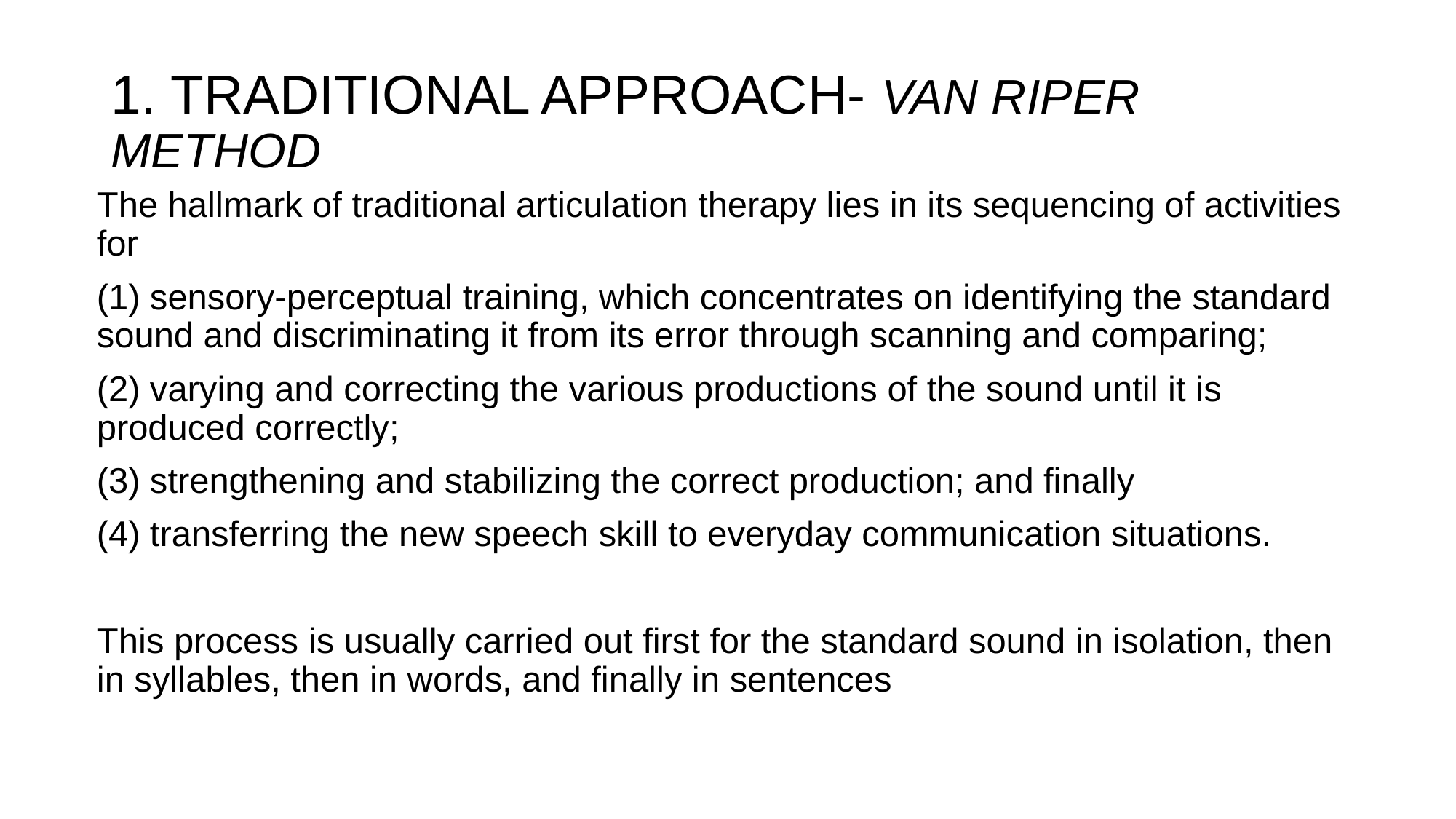

# 1. TRADITIONAL APPROACH- VAN RIPER METHOD
The hallmark of traditional articulation therapy lies in its sequencing of activities for
(1) sensory-perceptual training, which concentrates on identifying the standard sound and discriminating it from its error through scanning and comparing;
(2) varying and correcting the various productions of the sound until it is produced correctly;
(3) strengthening and stabilizing the correct production; and finally
(4) transferring the new speech skill to everyday communication situations.

This process is usually carried out first for the standard sound in isolation, then in syllables, then in words, and finally in sentences